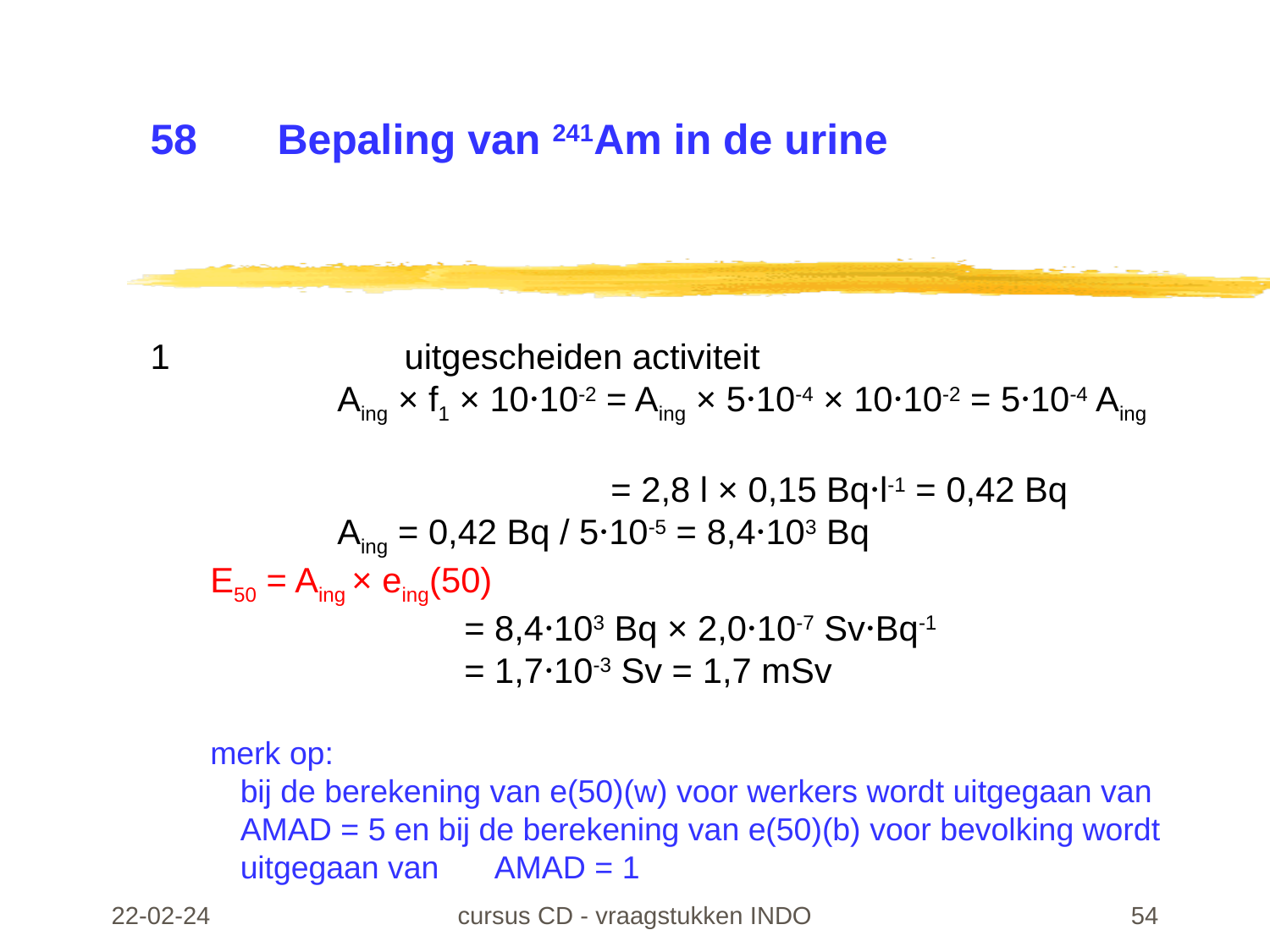

# 58	Bepaling van 241Am in de urine
1		uitgescheiden activiteit
	Aing × f1 × 10·10-2 = Aing × 5·10-4 × 10·10-2 = 5·10-4 Aing
										  = 2,8 l × 0,15 Bq·l-1 = 0,42 Bq
	Aing = 0,42 Bq / 5·10-5 = 8,4·103 Bq
E50 = Aing × eing(50)
		= 8,4·103 Bq × 2,0·10-7 Sv·Bq-1
		= 1,7·10-3 Sv = 1,7 mSv

merk op:
bij de berekening van e(50)(w) voor werkers wordt uitgegaan van AMAD = 5 en bij de berekening van e(50)(b) voor bevolking wordt uitgegaan van	AMAD = 1
22-02-24
cursus CD - vraagstukken INDO
54